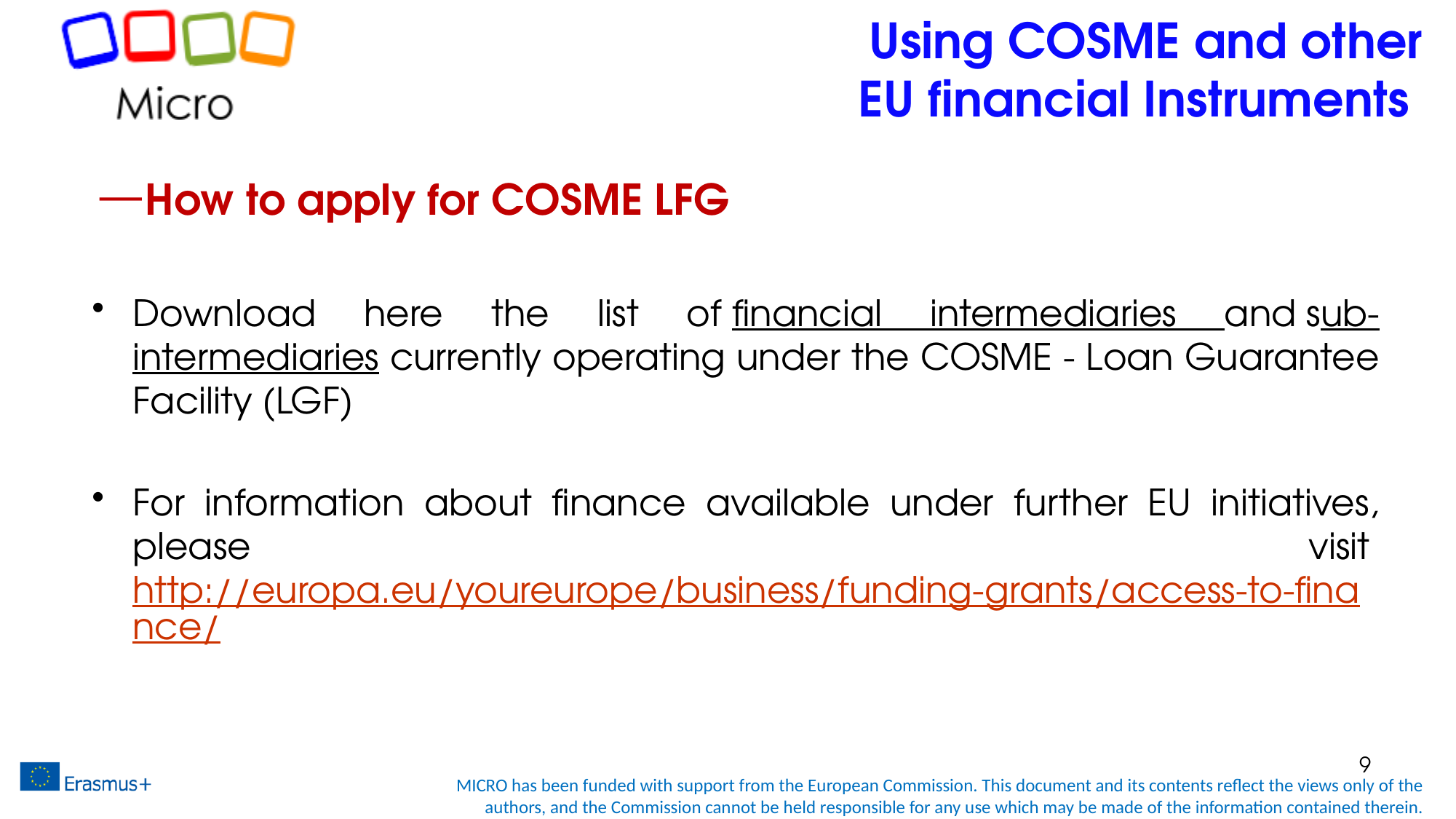

Using COSME and other
EU financial Instruments
# How to apply for COSME LFG

Download here the list of financial intermediaries and sub-intermediaries currently operating under the COSME - Loan Guarantee Facility (LGF)

For information about finance available under further EU initiatives, please visit http://europa.eu/youreurope/business/funding-grants/access-to-finance/

9